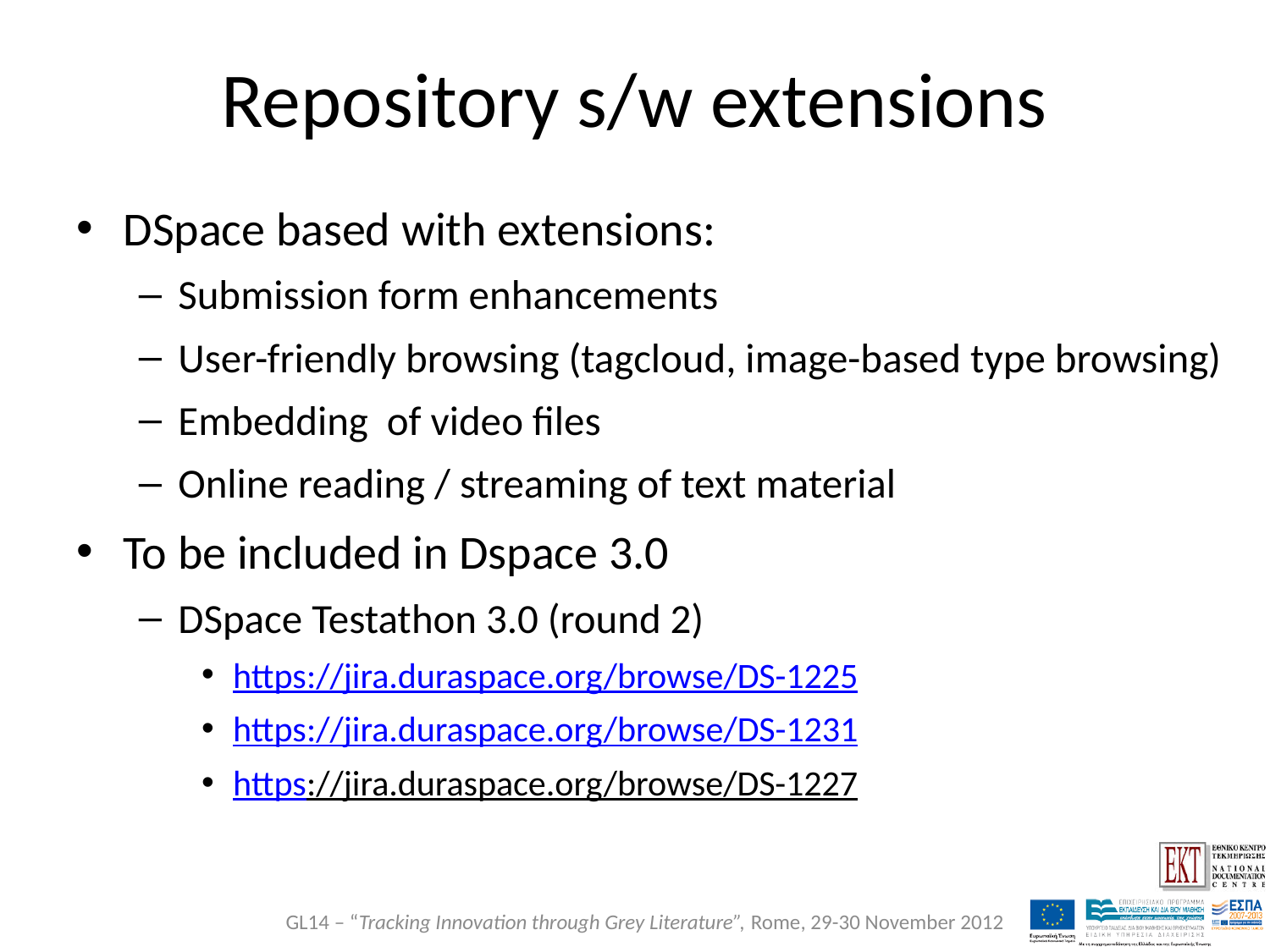

# Repository s/w extensions
DSpace based with extensions:
Submission form enhancements
User-friendly browsing (tagcloud, image-based type browsing)
Embedding  of video files
Online reading / streaming of text material
To be included in Dspace 3.0
DSpace Testathon 3.0 (round 2)
https://jira.duraspace.org/browse/DS-1225
https://jira.duraspace.org/browse/DS-1231
https://jira.duraspace.org/browse/DS-1227

GL14 – “Tracking Innovation through Grey Literature”, Rome, 29-30 November 2012